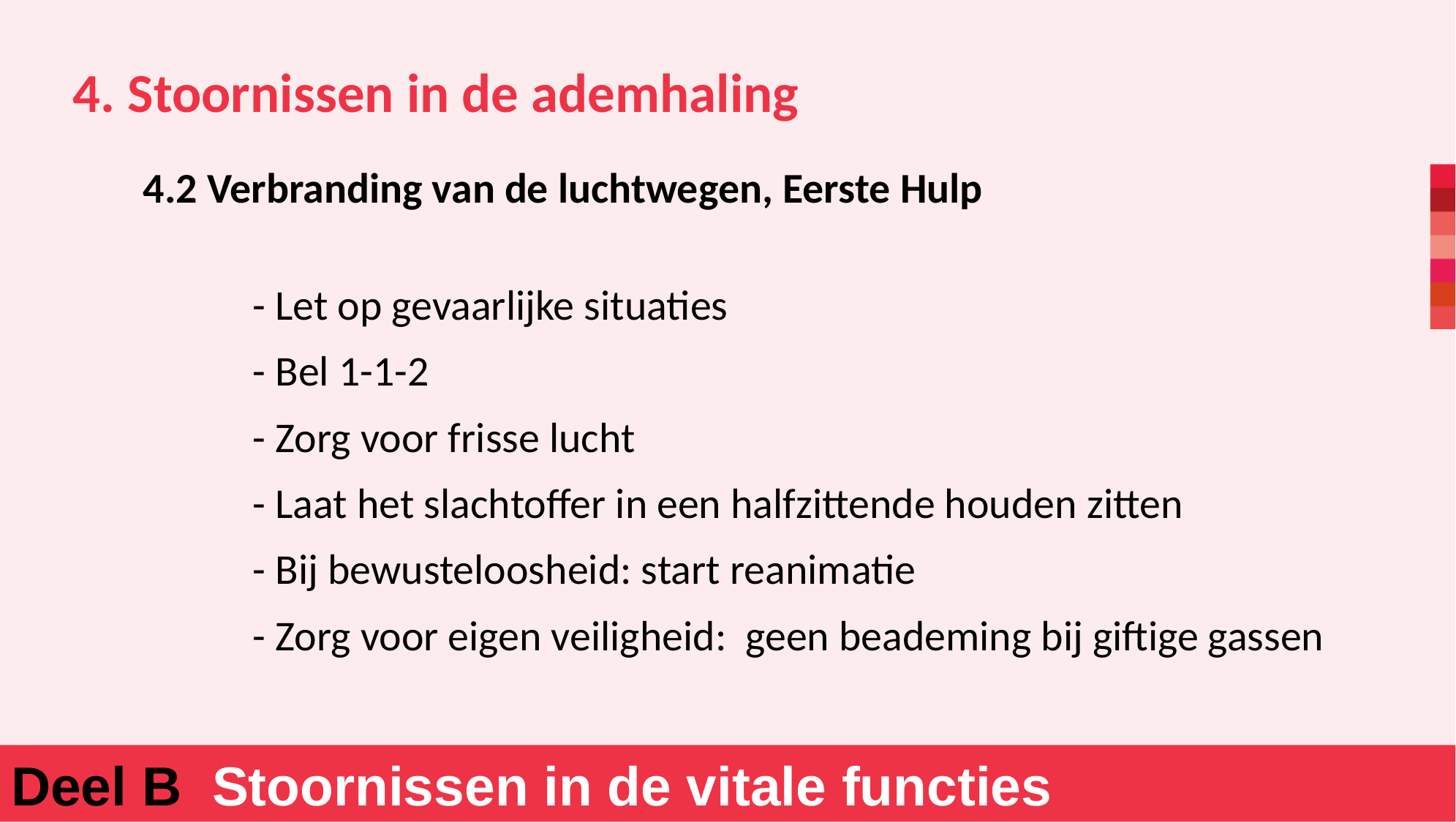

4. Stoornissen in de ademhaling
	4.2 Verbranding van de luchtwegen, Eerste Hulp
		- Let op gevaarlijke situaties
		- Bel 1-1-2
		- Zorg voor frisse lucht
		- Laat het slachtoffer in een halfzittende houden zitten
		- Bij bewusteloosheid: start reanimatie
		- Zorg voor eigen veiligheid:  geen beademing bij giftige gassen

Deel B  Stoornissen in de vitale functies